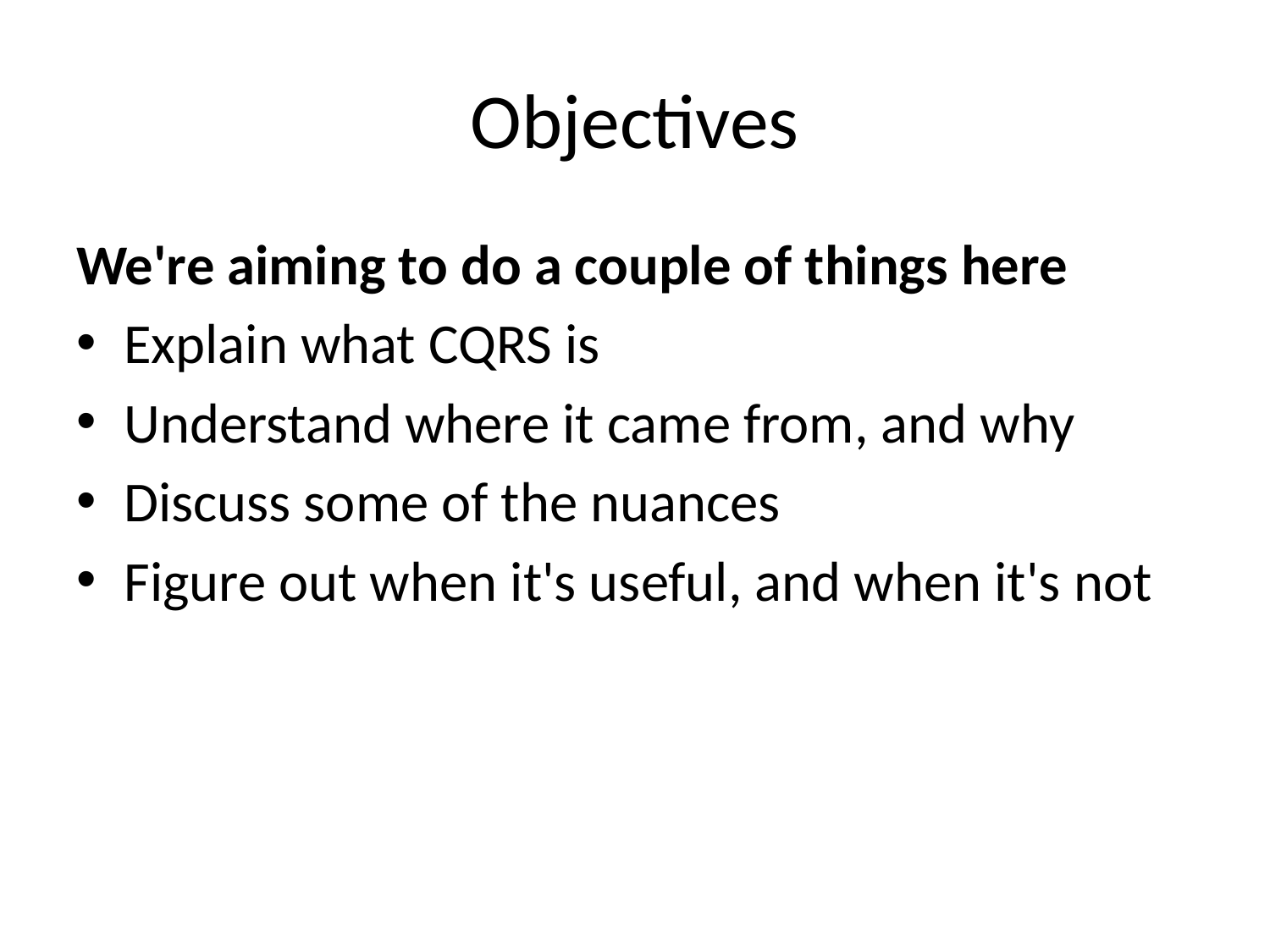

# Objectives
We're aiming to do a couple of things here
Explain what CQRS is
Understand where it came from, and why
Discuss some of the nuances
Figure out when it's useful, and when it's not